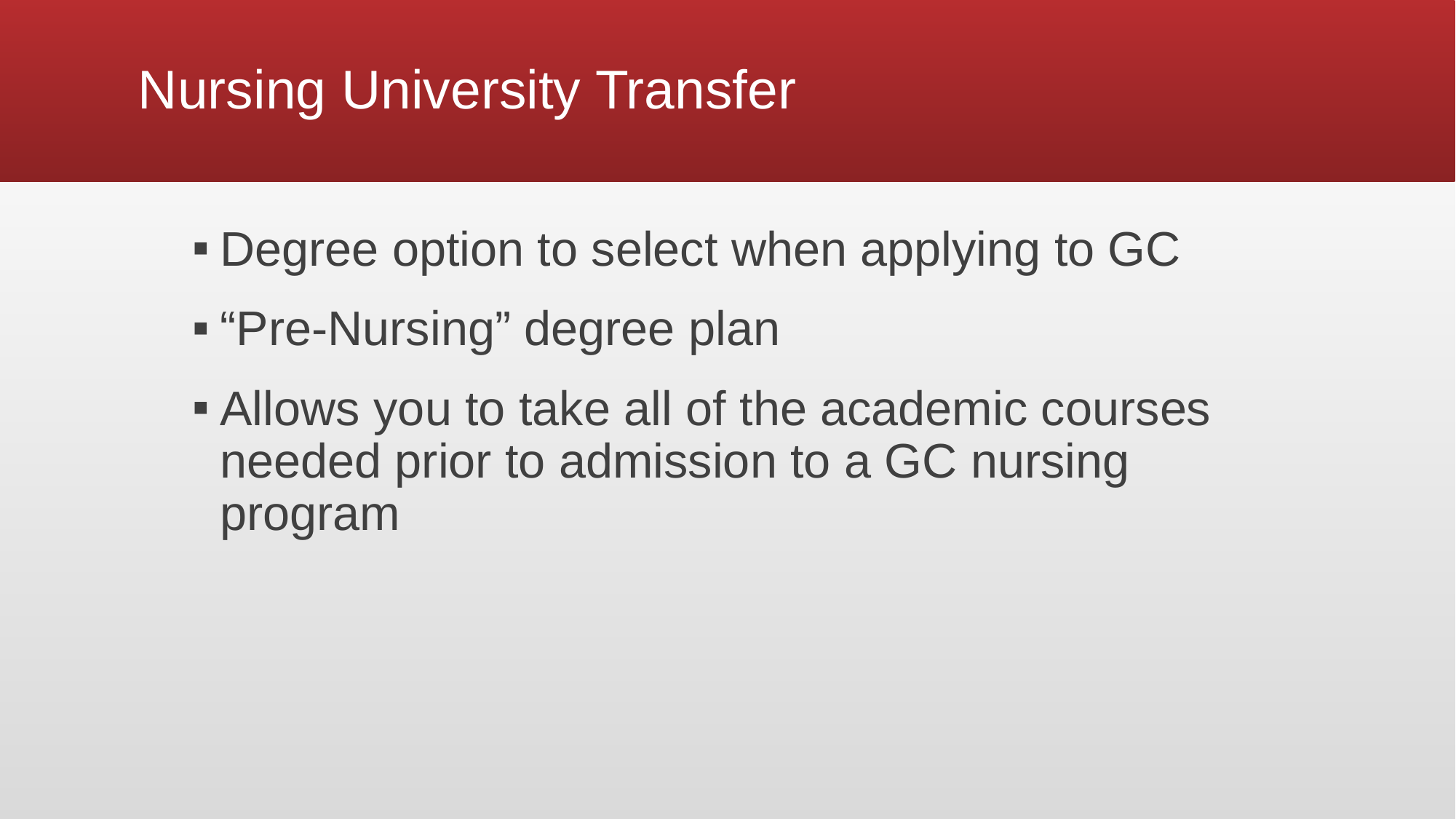

# Nursing University Transfer
Degree option to select when applying to GC
“Pre-Nursing” degree plan
Allows you to take all of the academic courses needed prior to admission to a GC nursing program